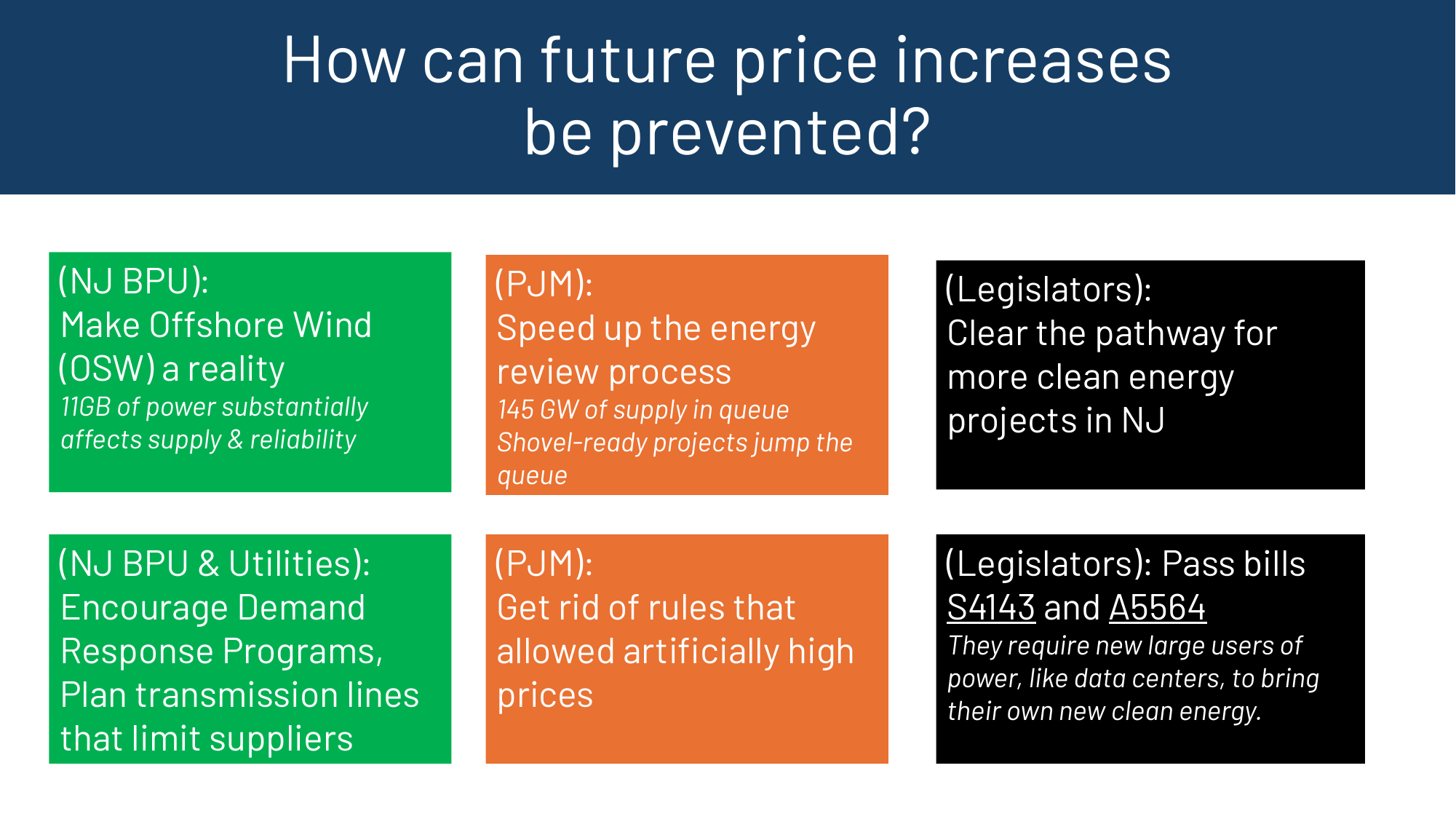

How can future price increases
be prevented?
(NJ BPU):
Make Offshore Wind (OSW) a reality
11GB of power substantially affects supply & reliability

(PJM):
Speed up the energy review process
145 GW of supply in queue
Shovel-ready projects jump the queue
(Legislators):
Clear the pathway for more clean energy projects in NJ

(NJ BPU & Utilities):
Encourage Demand Response Programs, Plan transmission lines that limit suppliers
(PJM):
Get rid of rules that allowed artificially high prices

(Legislators): Pass bills S4143 and A5564
They require new large users of power, like data centers, to bring their own new clean energy.